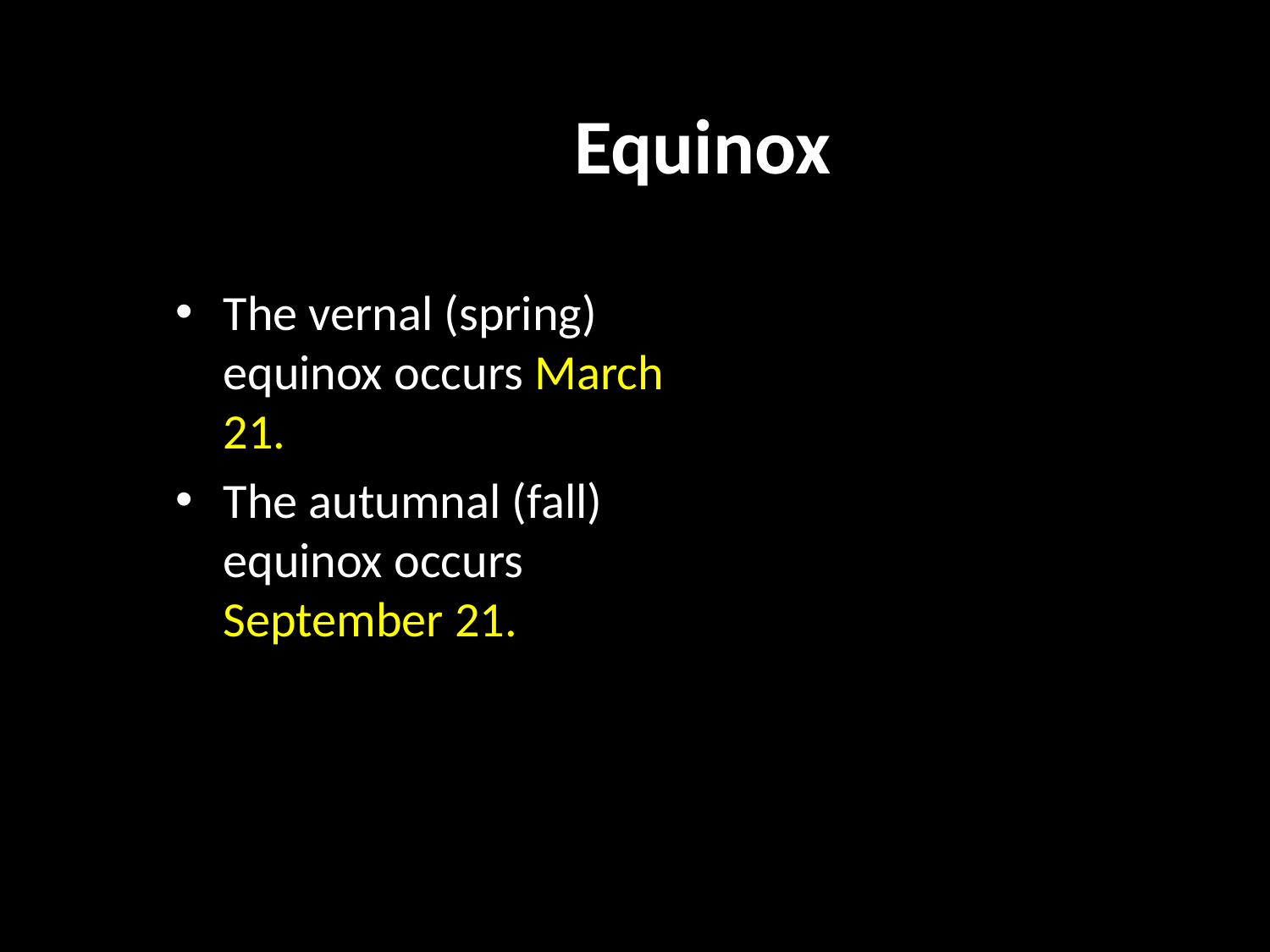

# Equinox
The vernal (spring) equinox occurs March 21.
The autumnal (fall) equinox occurs September 21.